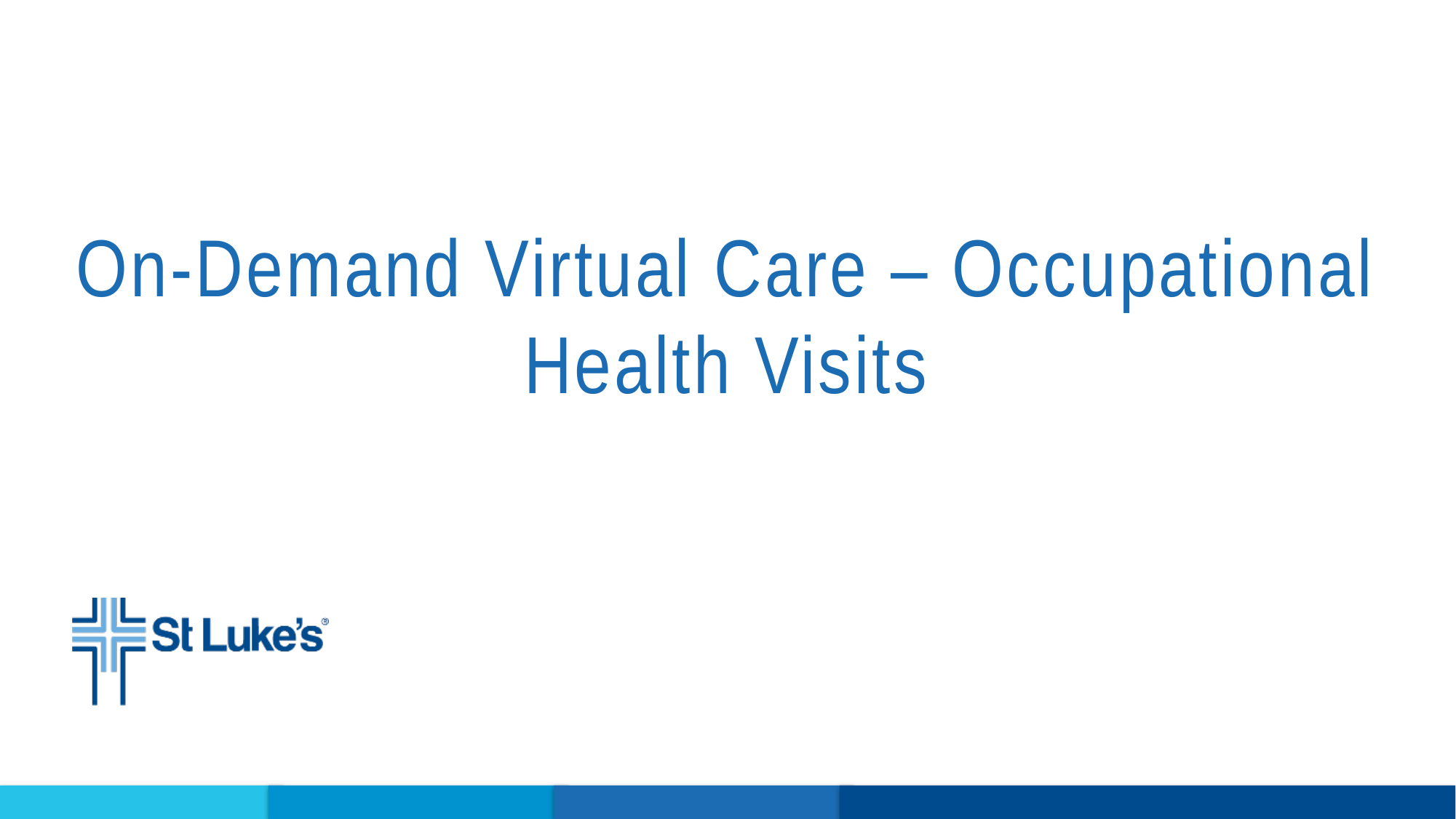

# On-Demand Virtual Care – Occupational Health Visits